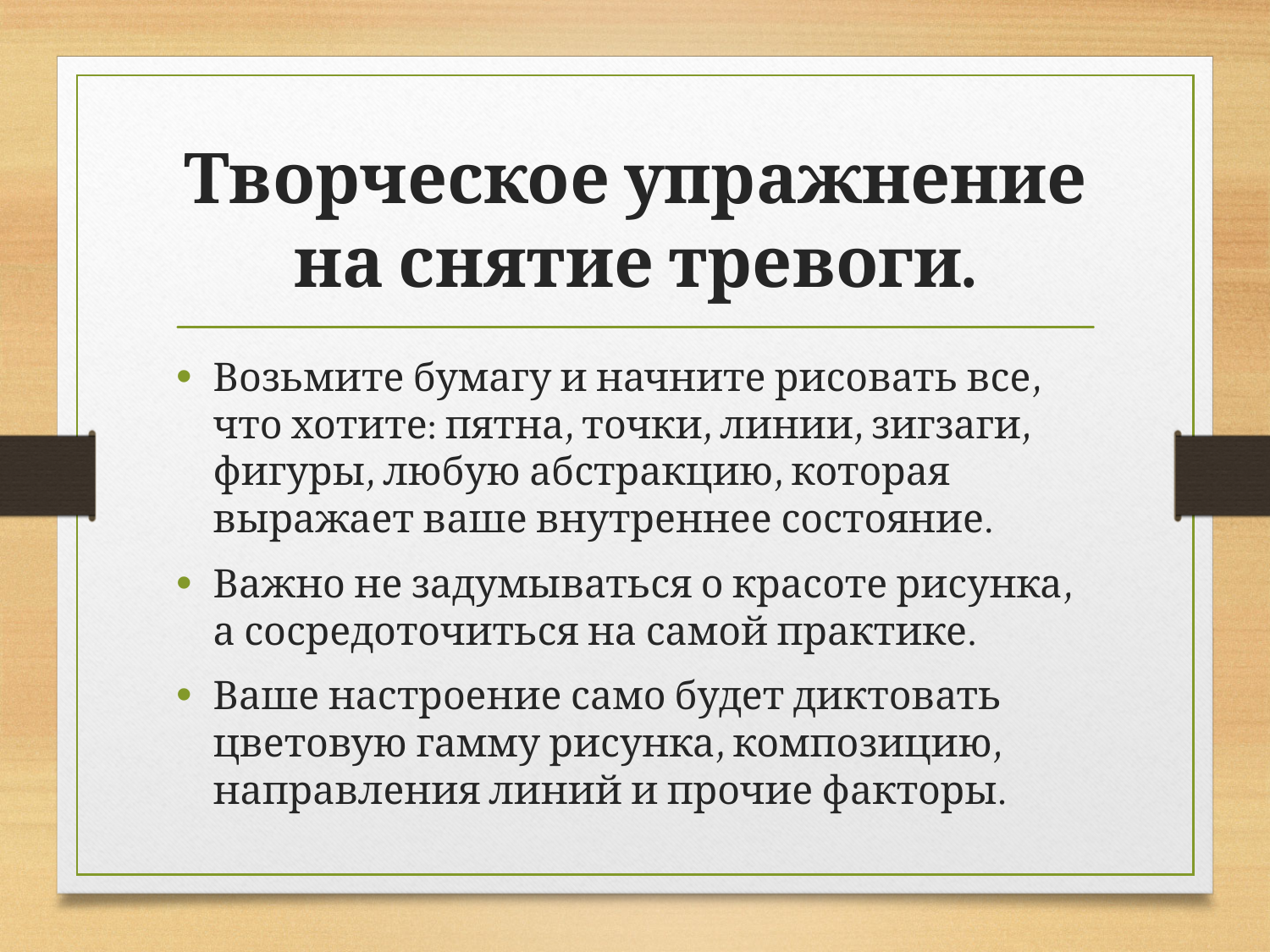

# Творческое упражнение на снятие тревоги.
Возьмите бумагу и начните рисовать все, что хотите: пятна, точки, линии, зигзаги, фигуры, любую абстракцию, которая выражает ваше внутреннее состояние.
Важно не задумываться о красоте рисунка, а сосредоточиться на самой практике.
Ваше настроение само будет диктовать цветовую гамму рисунка, композицию, направления линий и прочие факторы.